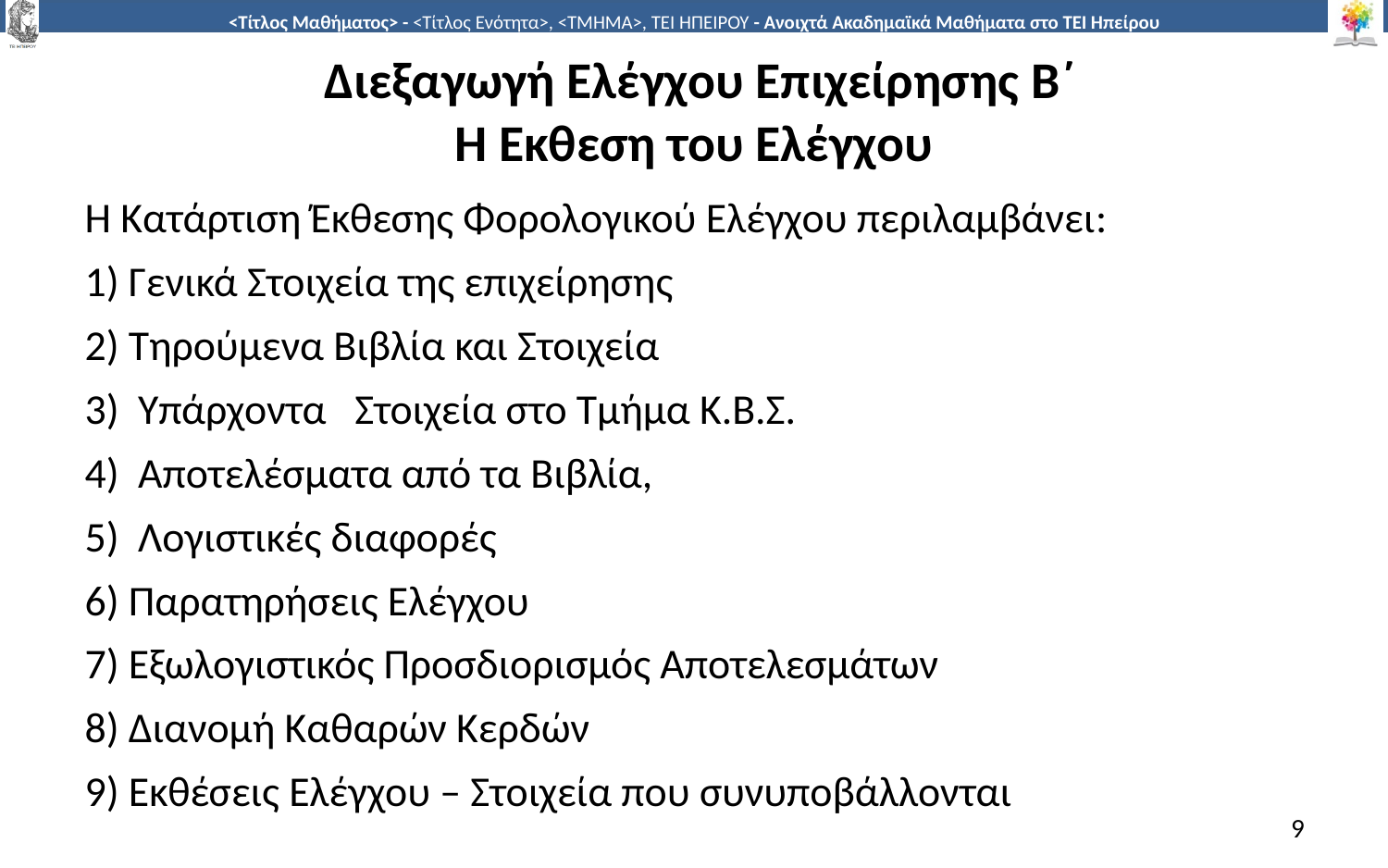

# Διεξαγωγή Ελέγχου Επιχείρησης Β΄ Η Έκθεση του Ελέγχου
Η Κατάρτιση Έκθεσης Φορολογικού Ελέγχου περιλαμβάνει:
1) Γενικά Στοιχεία της επιχείρησης
2) Τηρούμενα Βιβλία και Στοιχεία
3)  Υπάρχοντα   Στοιχεία στο Τμήμα Κ.Β.Σ.
4)  Αποτελέσματα από τα Βιβλία,
5)  Λογιστικές διαφορές
6) Παρατηρήσεις Ελέγχου
7) Εξωλογιστικός Προσδιορισμός Αποτελεσμάτων
8) Διανομή Καθαρών Κερδών
9) Εκθέσεις Ελέγχου – Στοιχεία που συνυποβάλλονται

9